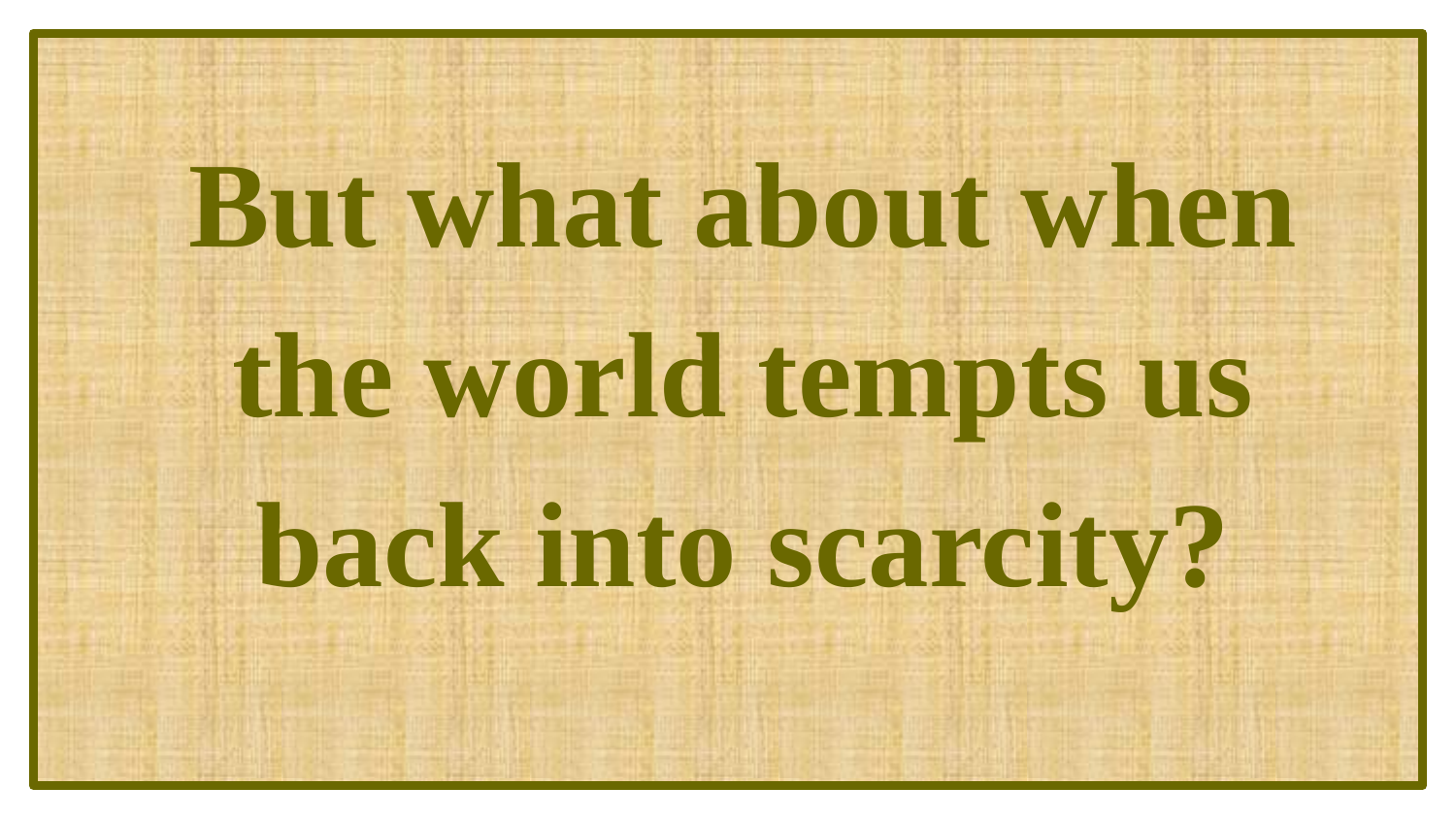

But what about when
the world tempts us
back into scarcity?